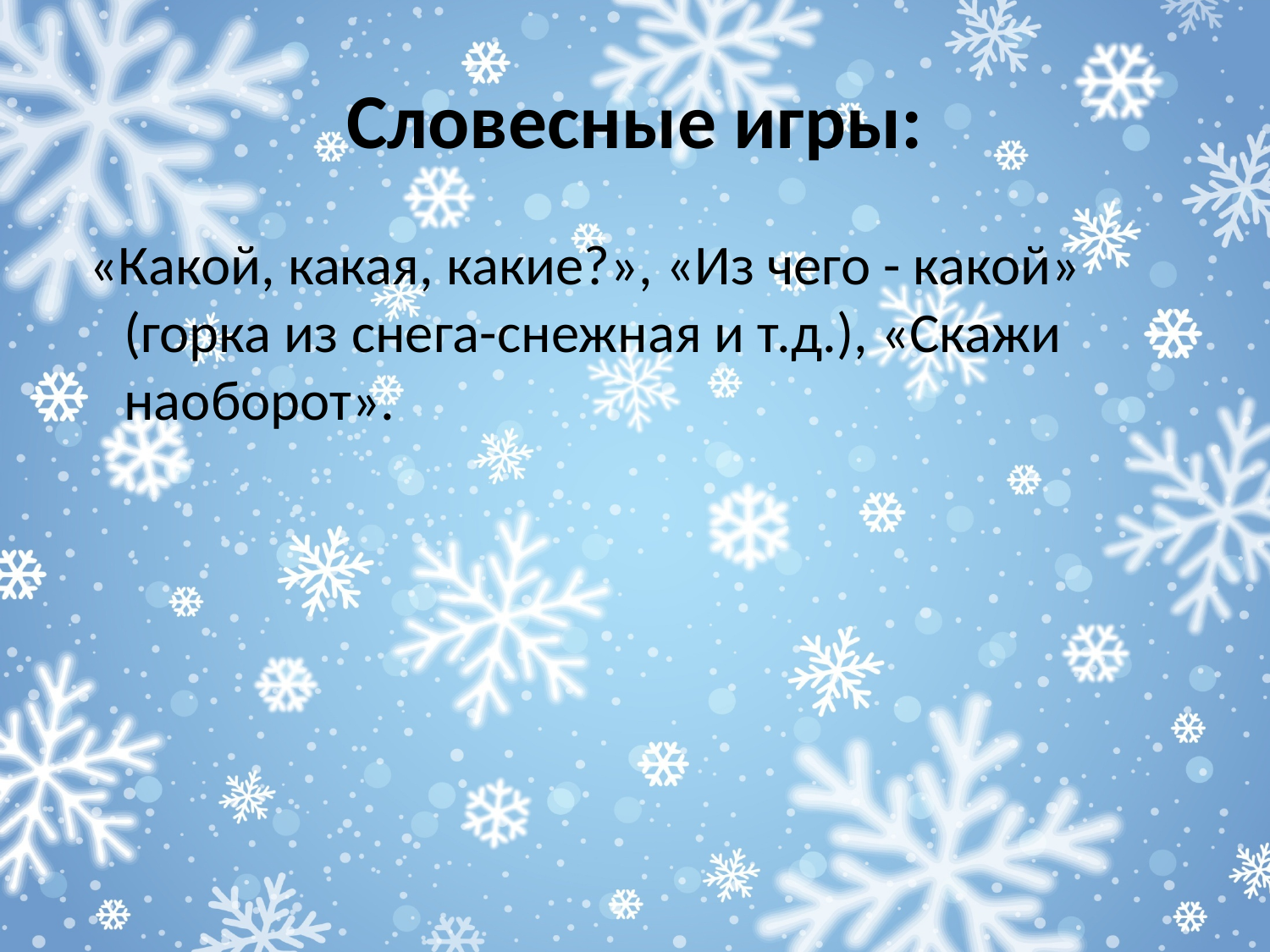

# Словесные игры:
 «Какой, какая, какие?», «Из чего - какой» (горка из снега-снежная и т.д.), «Скажи наоборот».